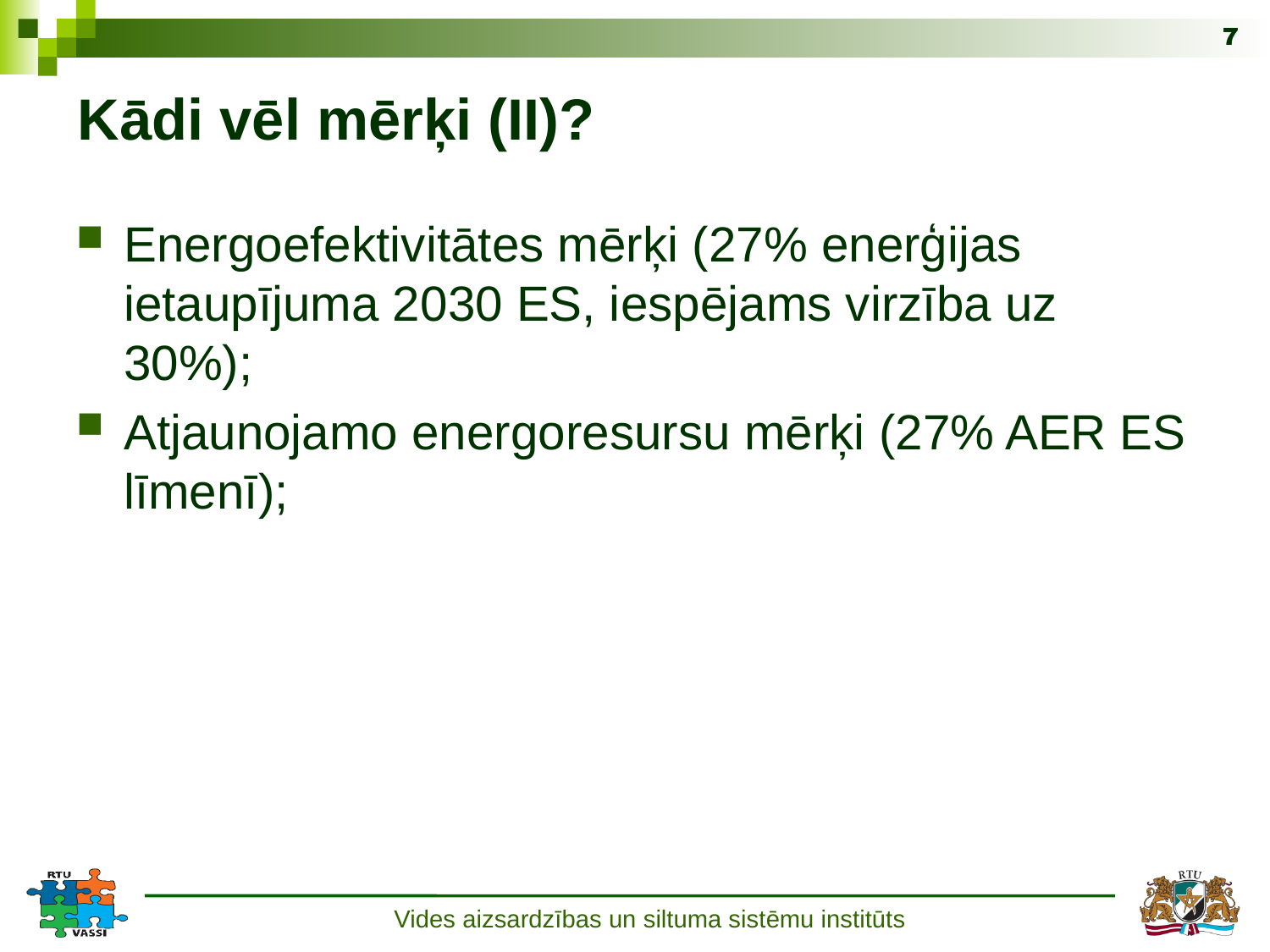

7
# Kādi vēl mērķi (II)?
Energoefektivitātes mērķi (27% enerģijas ietaupījuma 2030 ES, iespējams virzība uz 30%);
Atjaunojamo energoresursu mērķi (27% AER ES līmenī);
Vides aizsardzības un siltuma sistēmu institūts